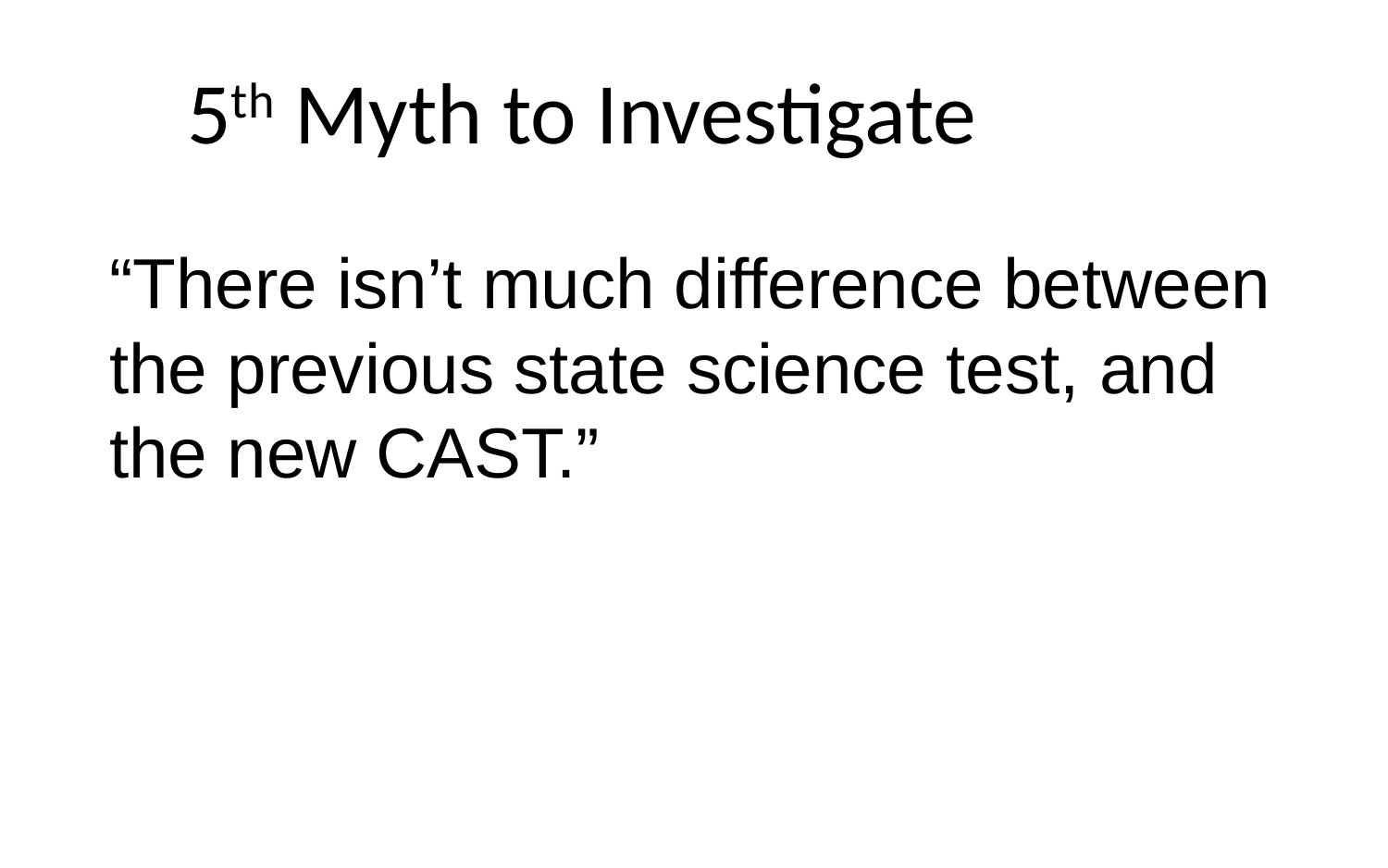

# 5th Myth to Investigate
“There isn’t much difference between the previous state science test, and the new CAST.”
SCCOE: Equity | Diversity | Inclusion | Partnership
26